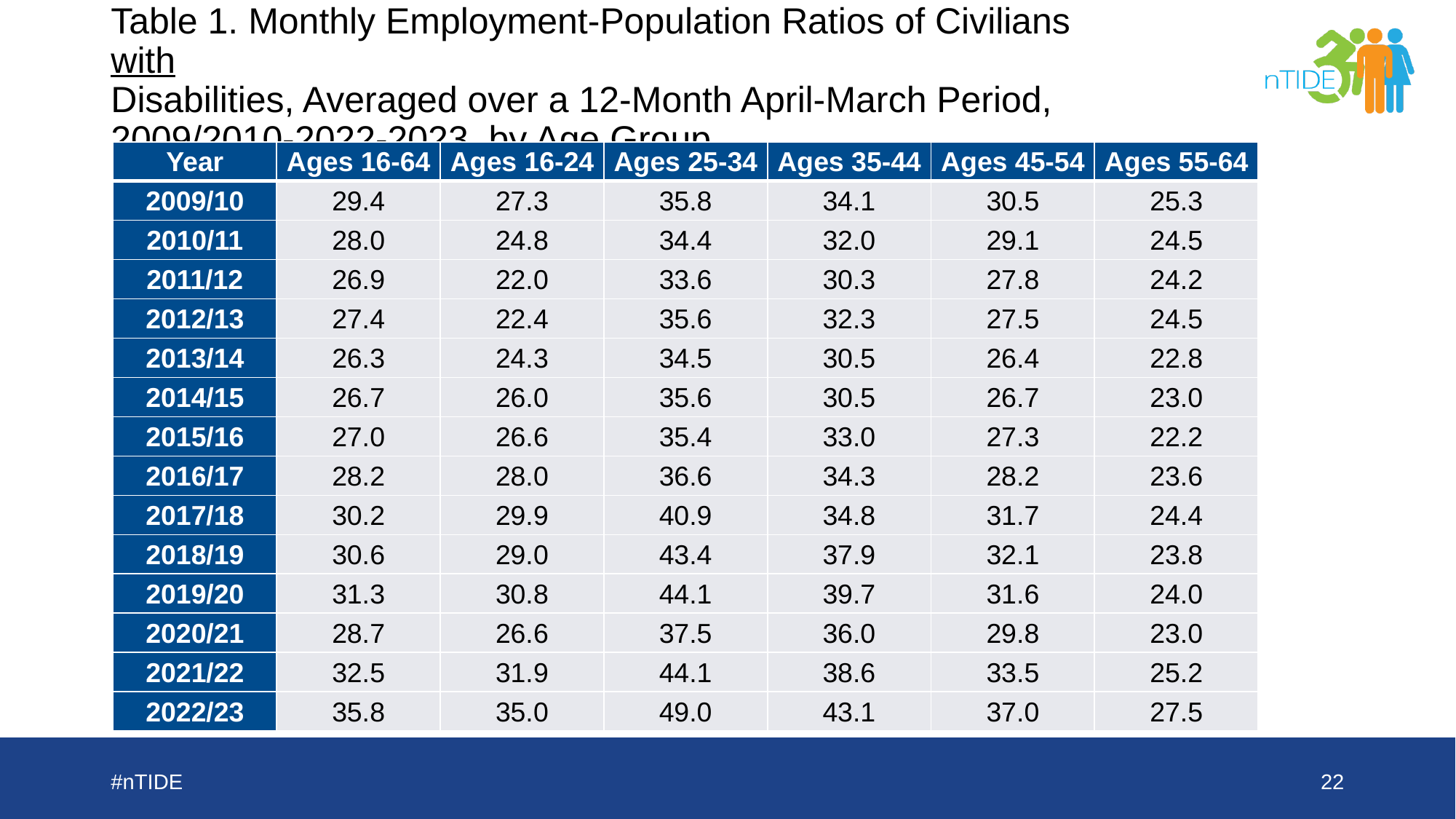

# Table 1. Monthly Employment-Population Ratios of Civilians with Disabilities, Averaged over a 12-Month April-March Period, 2009/2010-2022-2023, by Age Group
| Year | Ages 16-64 | Ages 16-24 | Ages 25-34 | Ages 35-44 | Ages 45-54 | Ages 55-64 |
| --- | --- | --- | --- | --- | --- | --- |
| 2009/10 | 29.4 | 27.3 | 35.8 | 34.1 | 30.5 | 25.3 |
| 2010/11 | 28.0 | 24.8 | 34.4 | 32.0 | 29.1 | 24.5 |
| 2011/12 | 26.9 | 22.0 | 33.6 | 30.3 | 27.8 | 24.2 |
| 2012/13 | 27.4 | 22.4 | 35.6 | 32.3 | 27.5 | 24.5 |
| 2013/14 | 26.3 | 24.3 | 34.5 | 30.5 | 26.4 | 22.8 |
| 2014/15 | 26.7 | 26.0 | 35.6 | 30.5 | 26.7 | 23.0 |
| 2015/16 | 27.0 | 26.6 | 35.4 | 33.0 | 27.3 | 22.2 |
| 2016/17 | 28.2 | 28.0 | 36.6 | 34.3 | 28.2 | 23.6 |
| 2017/18 | 30.2 | 29.9 | 40.9 | 34.8 | 31.7 | 24.4 |
| 2018/19 | 30.6 | 29.0 | 43.4 | 37.9 | 32.1 | 23.8 |
| 2019/20 | 31.3 | 30.8 | 44.1 | 39.7 | 31.6 | 24.0 |
| 2020/21 | 28.7 | 26.6 | 37.5 | 36.0 | 29.8 | 23.0 |
| 2021/22 | 32.5 | 31.9 | 44.1 | 38.6 | 33.5 | 25.2 |
| 2022/23 | 35.8 | 35.0 | 49.0 | 43.1 | 37.0 | 27.5 |
#nTIDE
22